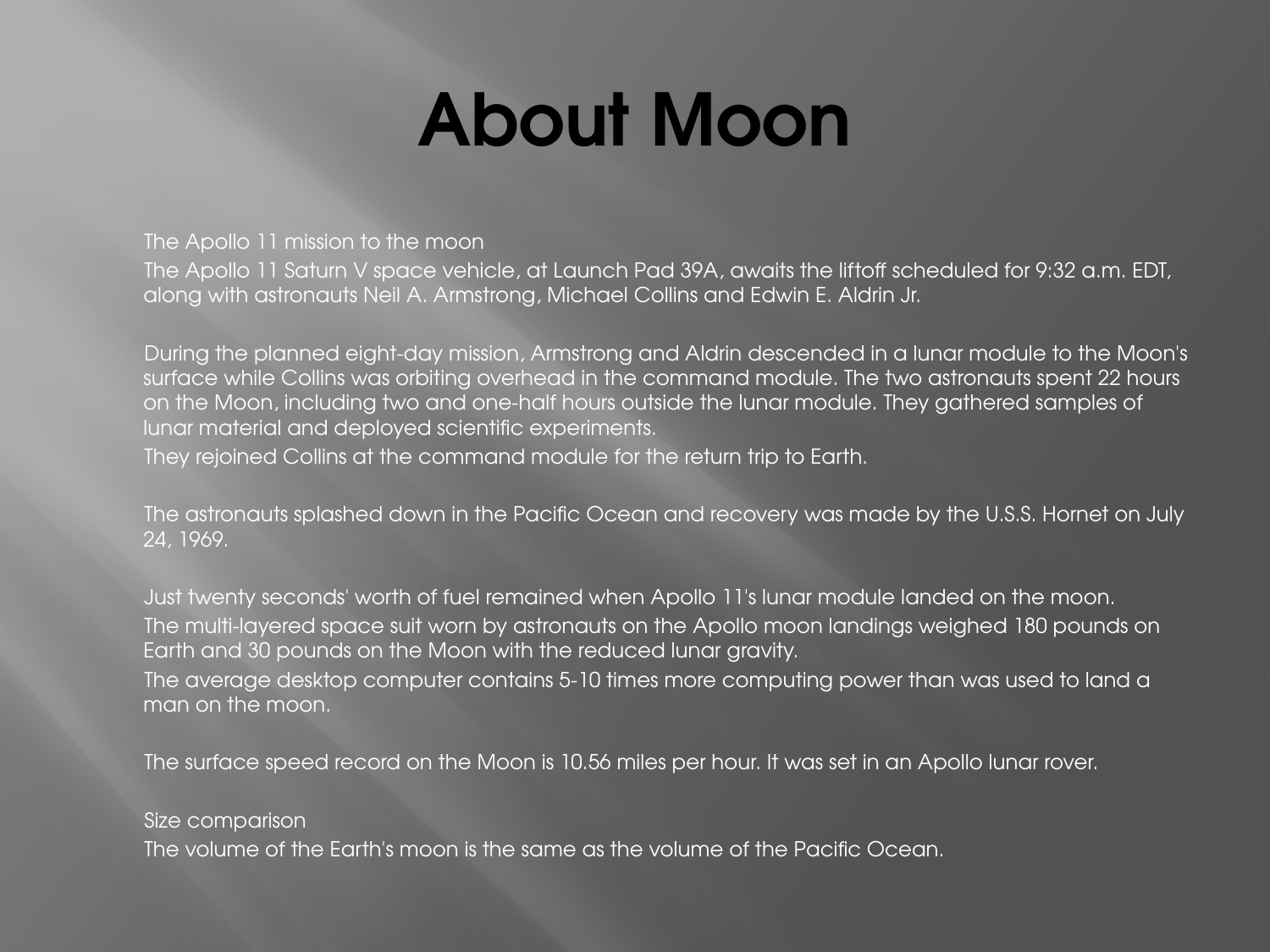

# About Moon
         The Apollo 11 mission to the moon
         The Apollo 11 Saturn V space vehicle, at Launch Pad 39A, awaits the liftoff scheduled for 9:32 a.m. EDT, along with astronauts Neil A. Armstrong, Michael Collins and Edwin E. Aldrin Jr.

         During the planned eight-day mission, Armstrong and Aldrin descended in a lunar module to the Moon's surface while Collins was orbiting overhead in the command module. The two astronauts spent 22 hours on the Moon, including two and one-half hours outside the lunar module. They gathered samples of lunar material and deployed scientific experiments.
         They rejoined Collins at the command module for the return trip to Earth.

         The astronauts splashed down in the Pacific Ocean and recovery was made by the U.S.S. Hornet on July 24, 1969.

         Just twenty seconds' worth of fuel remained when Apollo 11's lunar module landed on the moon.
         The multi-layered space suit worn by astronauts on the Apollo moon landings weighed 180 pounds on Earth and 30 pounds on the Moon with the reduced lunar gravity.
         The average desktop computer contains 5-10 times more computing power than was used to land a man on the moon.

         The surface speed record on the Moon is 10.56 miles per hour. It was set in an Apollo lunar rover.

         Size comparison
         The volume of the Earth's moon is the same as the volume of the Pacific Ocean.